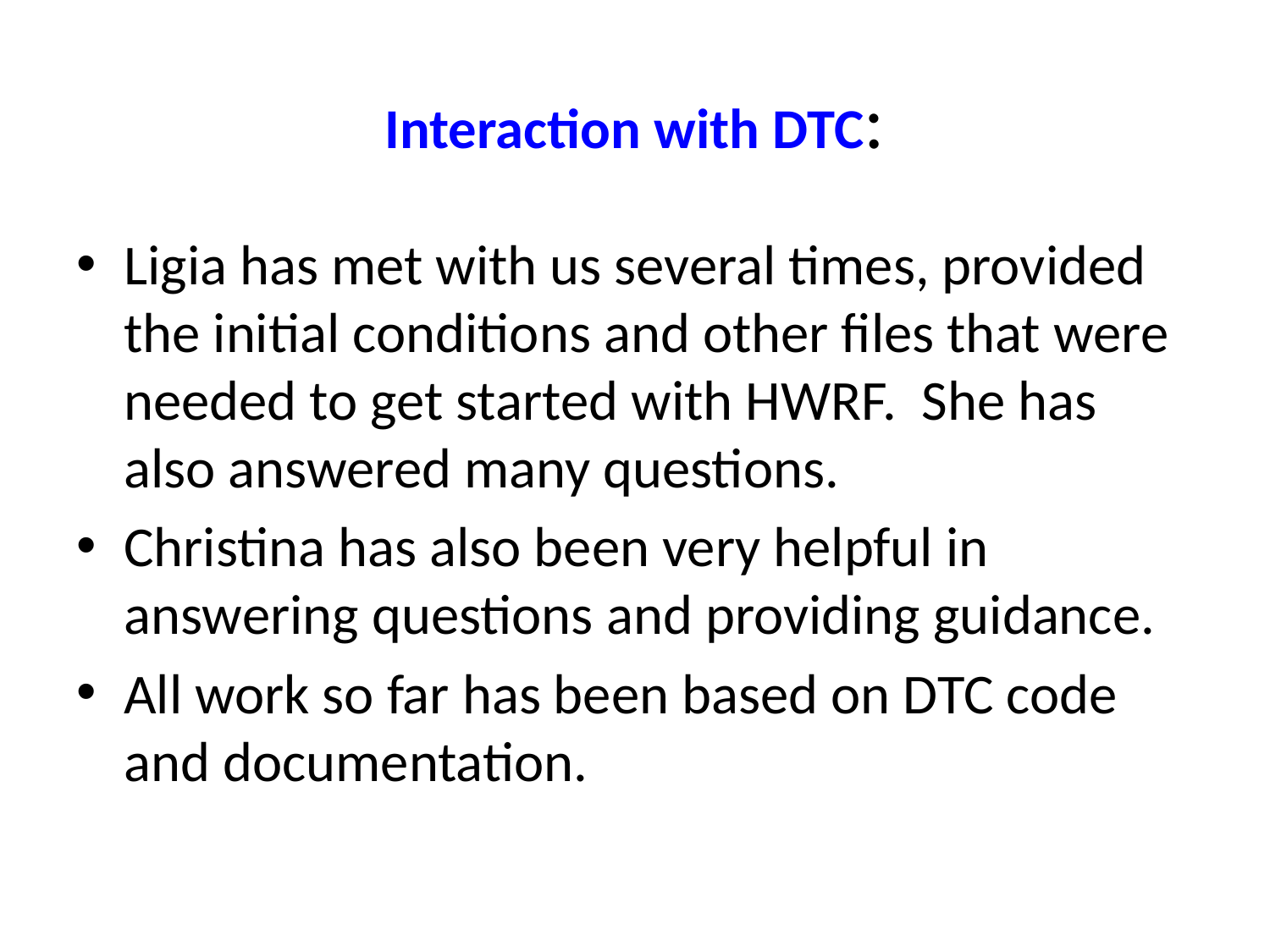

# Interaction with DTC:
Ligia has met with us several times, provided the initial conditions and other files that were needed to get started with HWRF.  She has also answered many questions.
Christina has also been very helpful in answering questions and providing guidance.
All work so far has been based on DTC code and documentation.